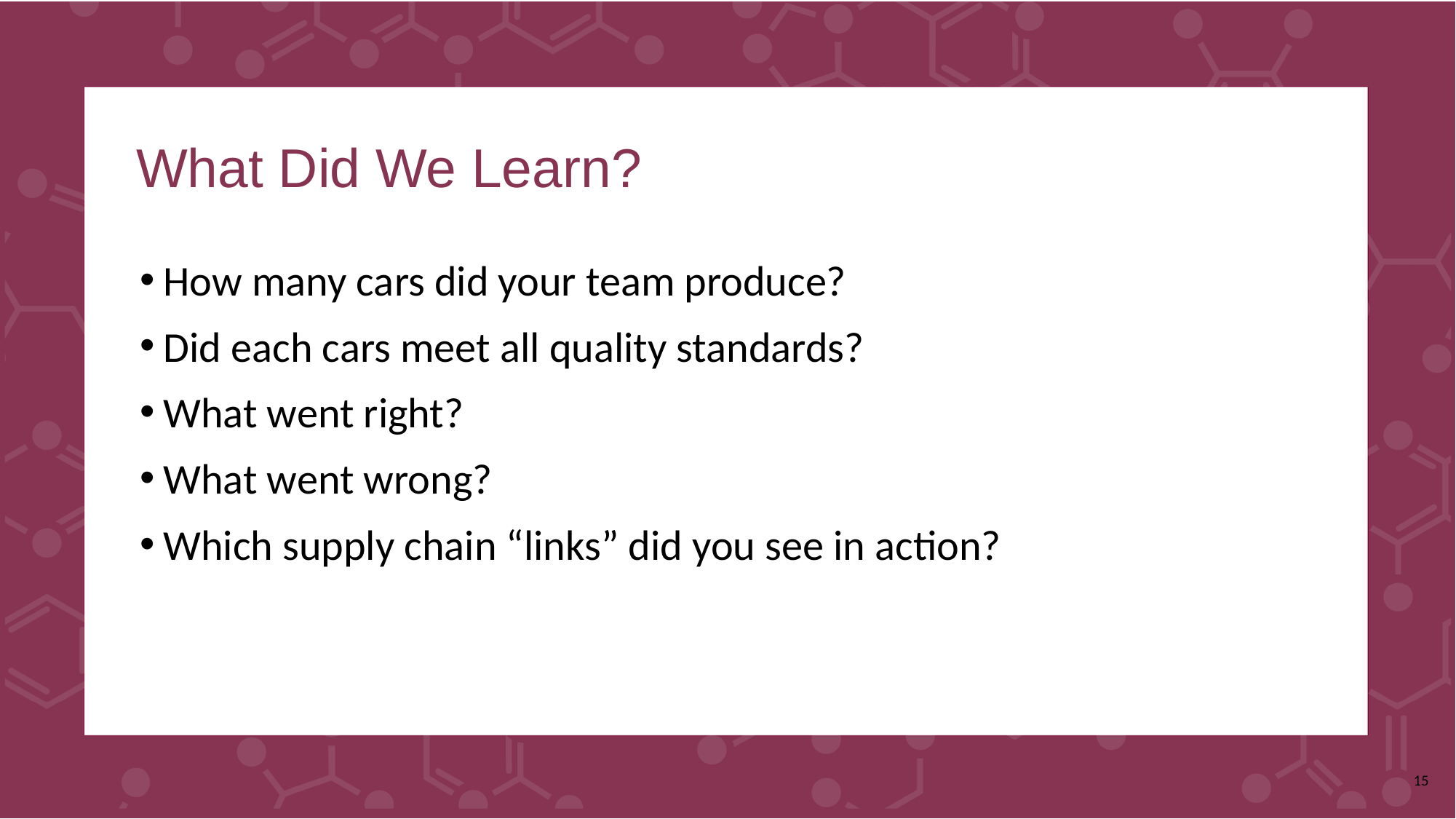

# What Did We Learn?
How many cars did your team produce?
Did each cars meet all quality standards?
What went right?
What went wrong?
Which supply chain “links” did you see in action?